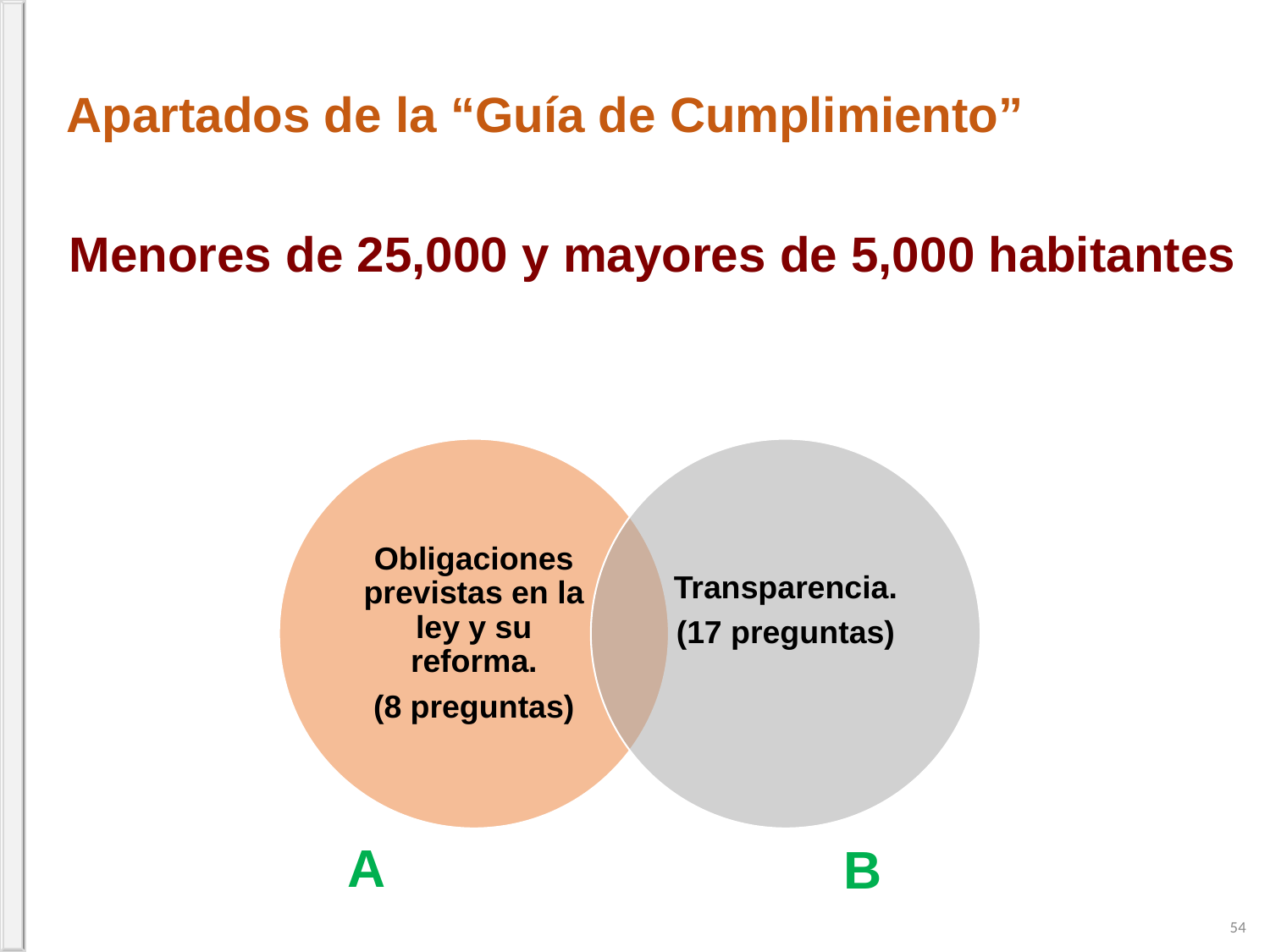

Apartados de la “Guía de Cumplimiento”

Menores de 25,000 y mayores de 5,000 habitantes
Obligaciones previstas en la ley y su reforma.
(8 preguntas)
Transparencia.
(17 preguntas)

A
B
54